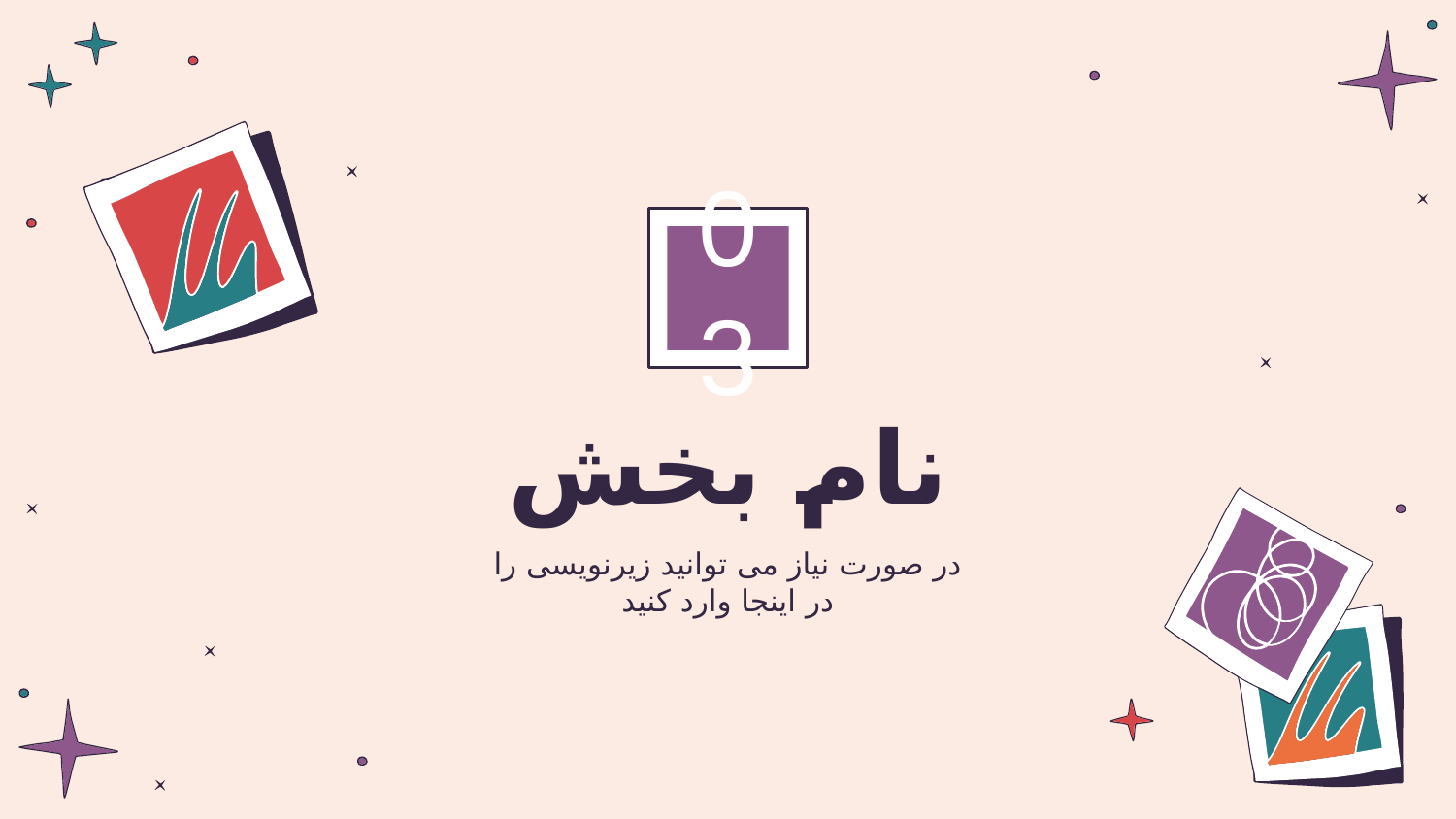

03

# نام بخش

در صورت نیاز می توانید زیرنویسی را در اینجا وارد کنید